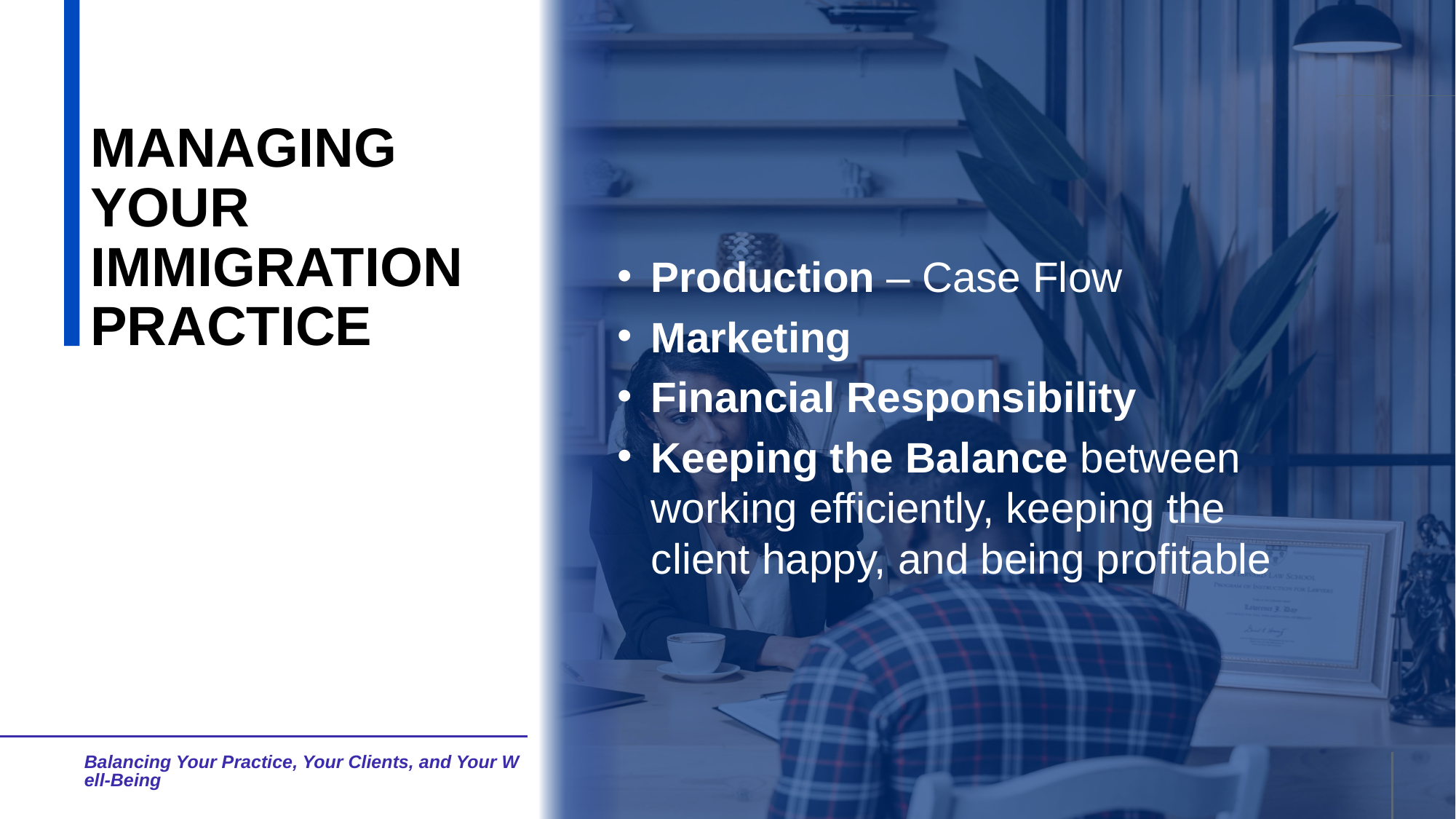

Production – Case Flow
Marketing
Financial Responsibility
Keeping the Balance between working efficiently, keeping the client happy, and being profitable
# MANAGING YOUR IMMIGRATION PRACTICE
Balancing Your Practice, Your Clients, and Your Well-Being